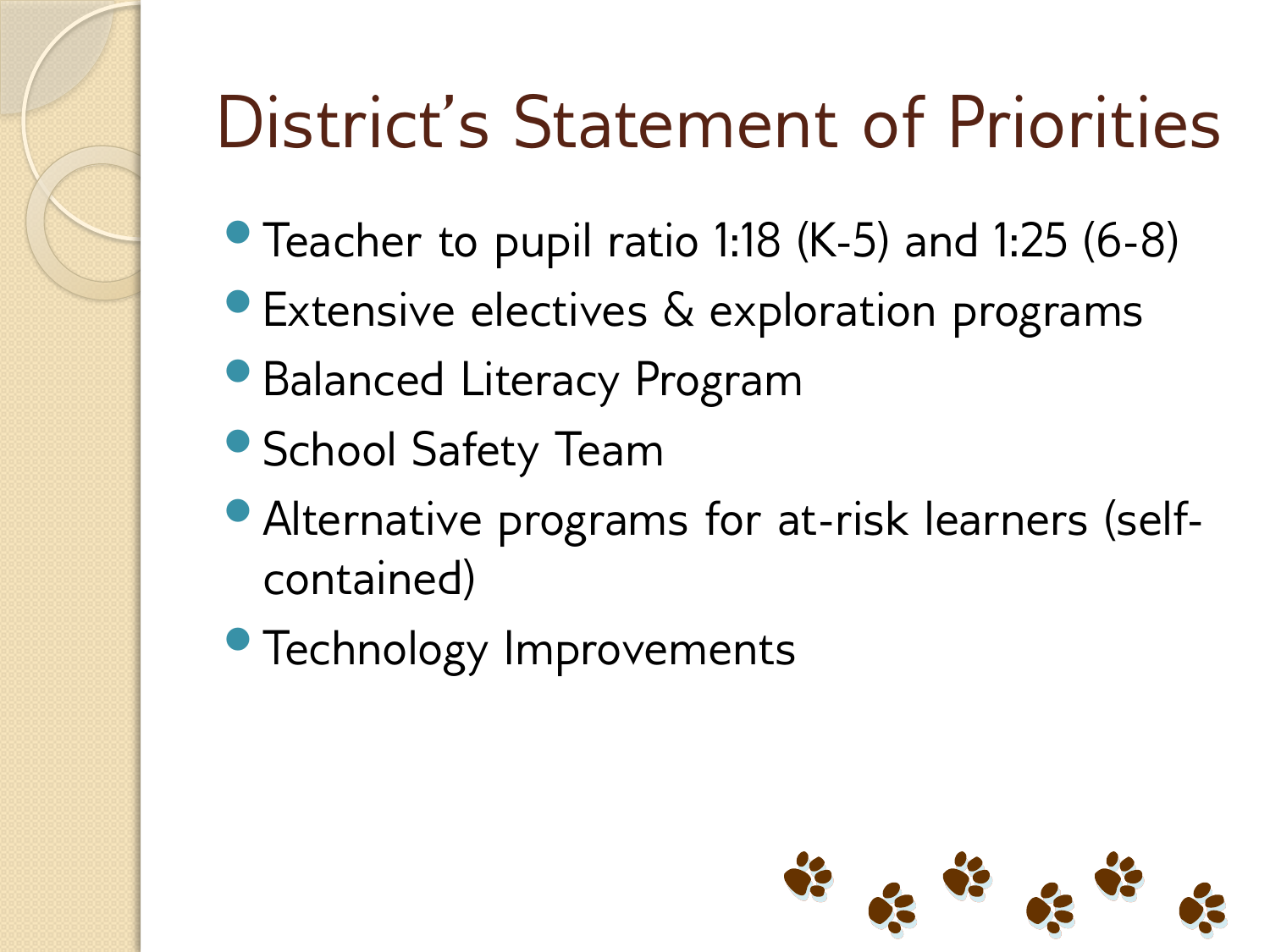

# District’s Statement of Priorities
Teacher to pupil ratio 1:18 (K-5) and 1:25 (6-8)
Extensive electives & exploration programs
Balanced Literacy Program
School Safety Team
Alternative programs for at-risk learners (self-contained)
Technology Improvements